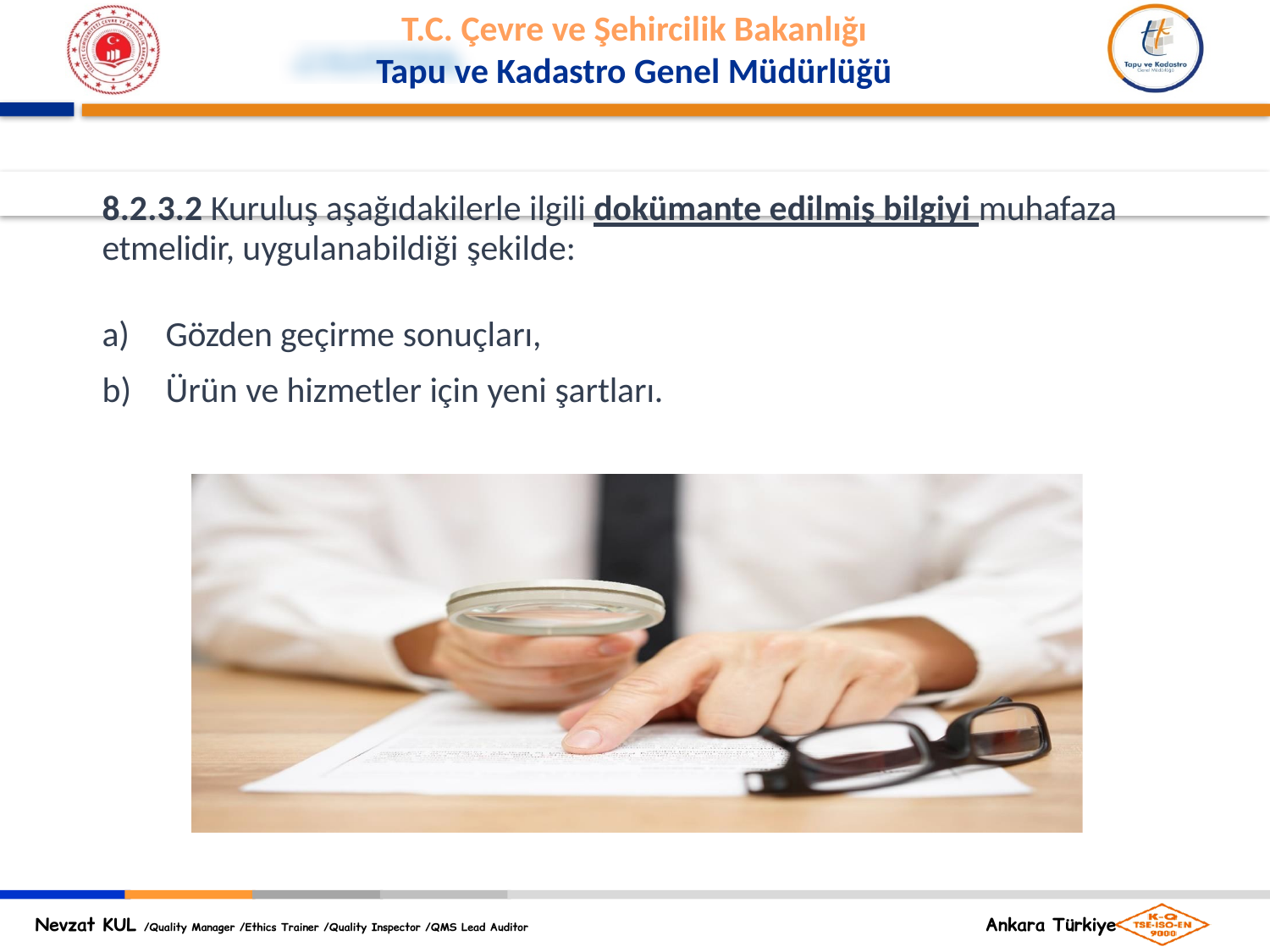

8.2.3.2 Kuruluş aşağıdakilerle ilgili dokümante edilmiş bilgiyi muhafaza
etmelidir, uygulanabildiği şekilde:

Gözden geçirme sonuçları,
Ürün ve hizmetler için yeni şartları.